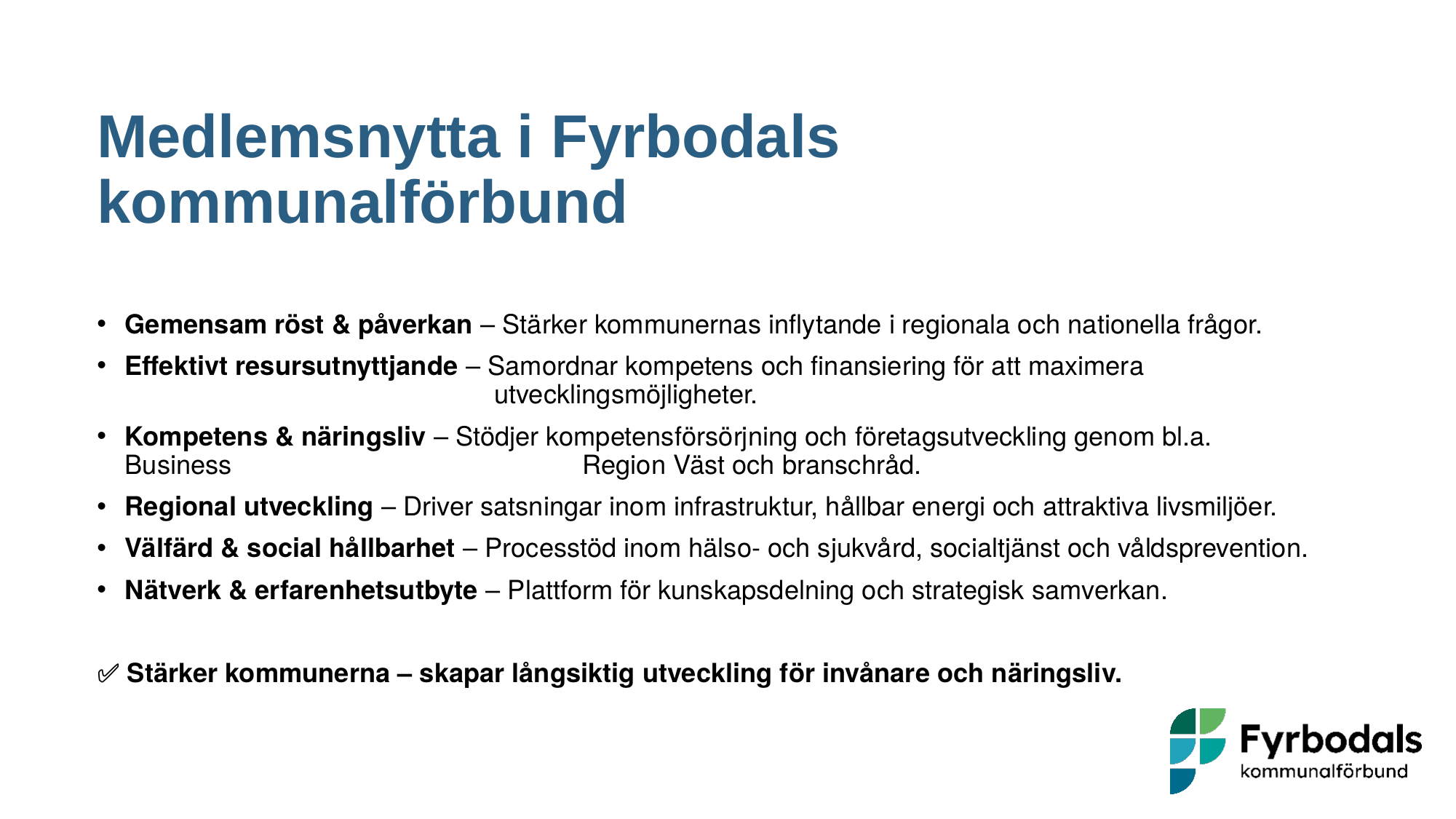

# Medlemsnytta i Fyrbodals kommunalförbund
Gemensam röst & påverkan – Stärker kommunernas inflytande i regionala och nationella frågor.
Effektivt resursutnyttjande – Samordnar kompetens och finansiering för att maximera               utvecklingsmöjligheter.
Kompetens & näringsliv – Stödjer kompetensförsörjning och företagsutveckling genom bl.a. Business              Region Väst och branschråd.
Regional utveckling – Driver satsningar inom infrastruktur, hållbar energi och attraktiva livsmiljöer.
Välfärd & social hållbarhet – Processtöd inom hälso- och sjukvård, socialtjänst och våldsprevention.
Nätverk & erfarenhetsutbyte – Plattform för kunskapsdelning och strategisk samverkan.

✅ Stärker kommunerna – skapar långsiktig utveckling för invånare och näringsliv.